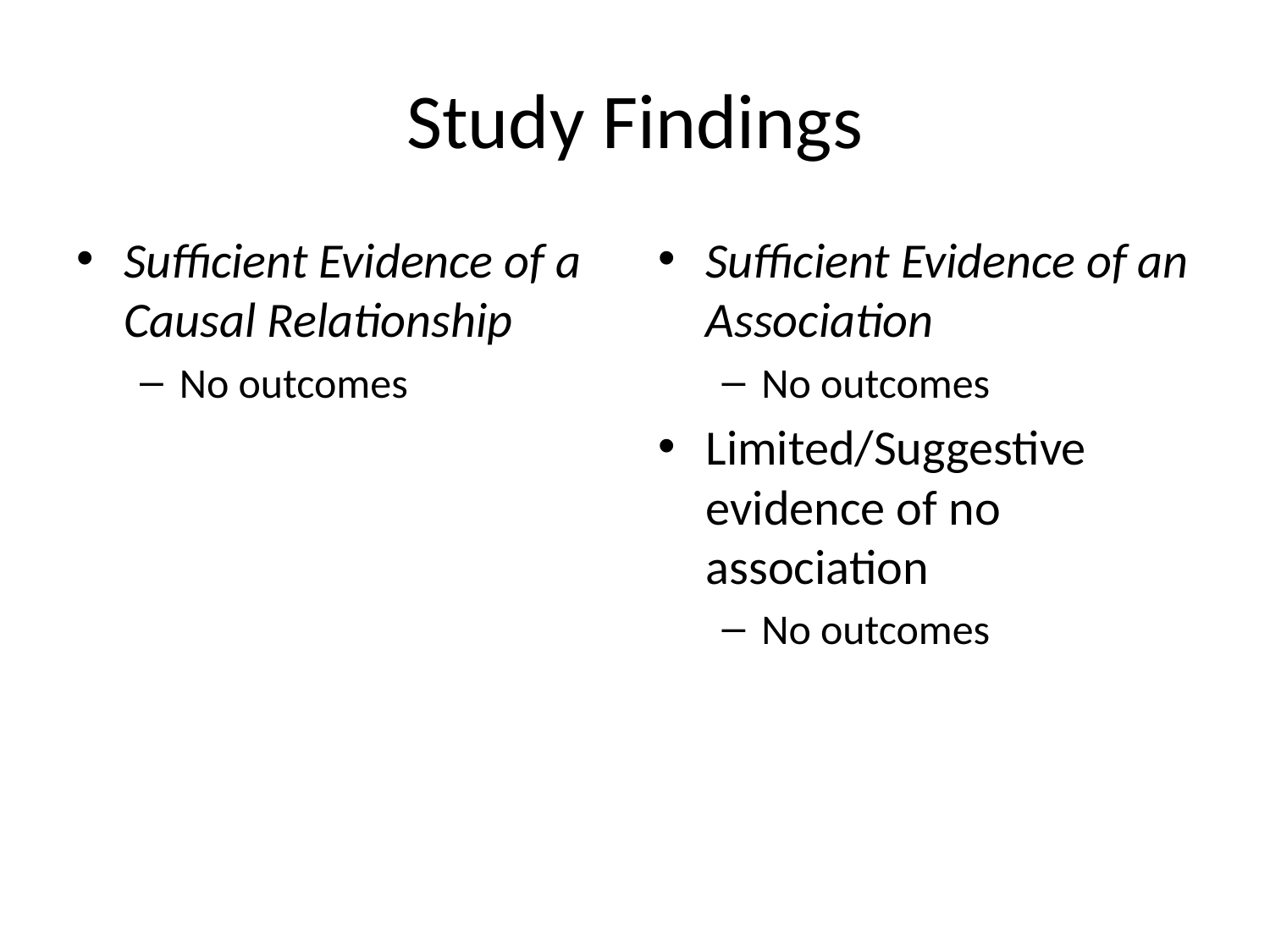

# Study Findings
Sufficient Evidence of a Causal Relationship
No outcomes

Sufficient Evidence of an Association
No outcomes
Limited/Suggestive evidence of no association
No outcomes